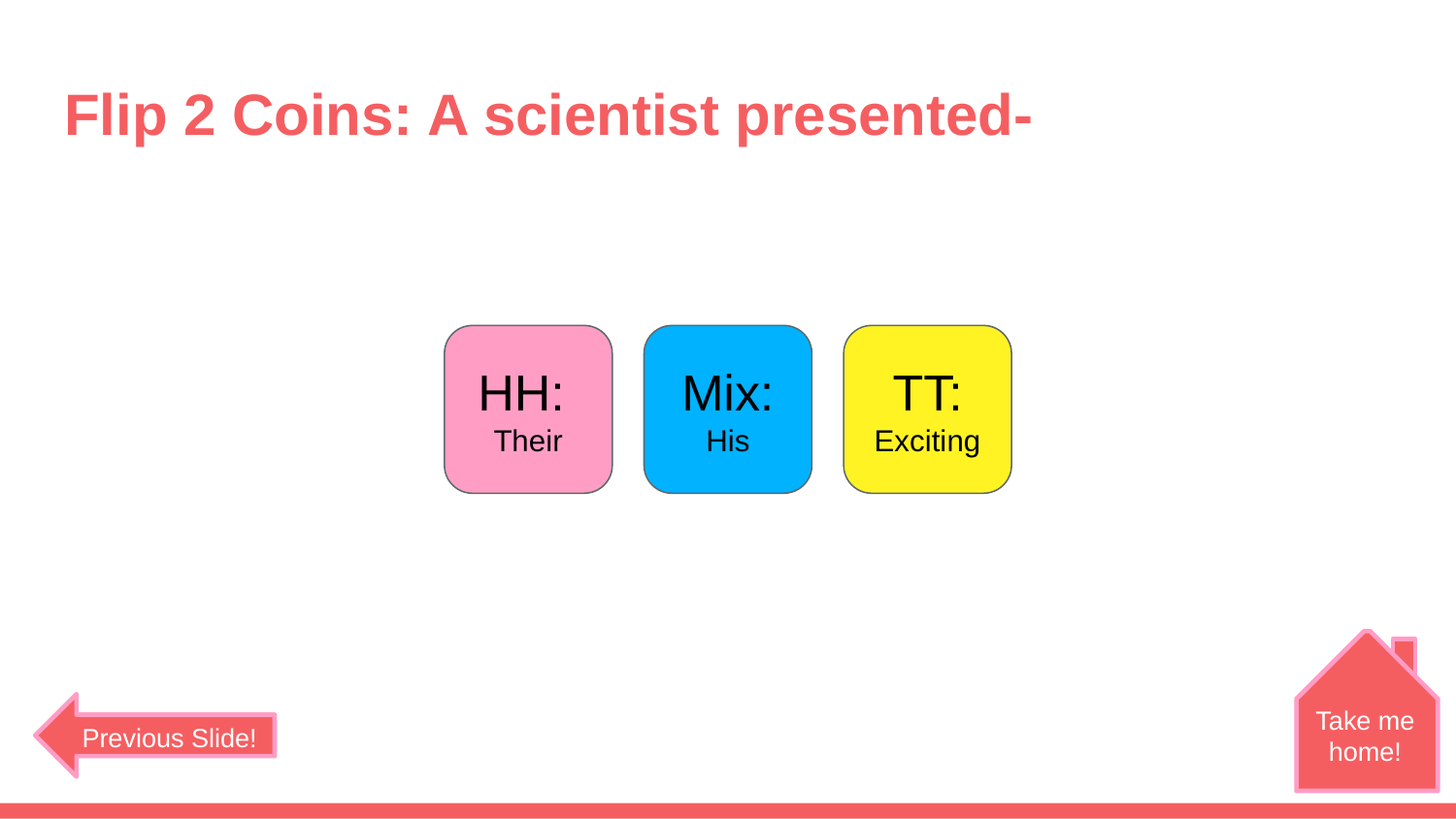

# Flip 2 Coins: A scientist presented-
HH:
Their
Mix:
His
TT:
Exciting

Take me home!

Previous Slide!